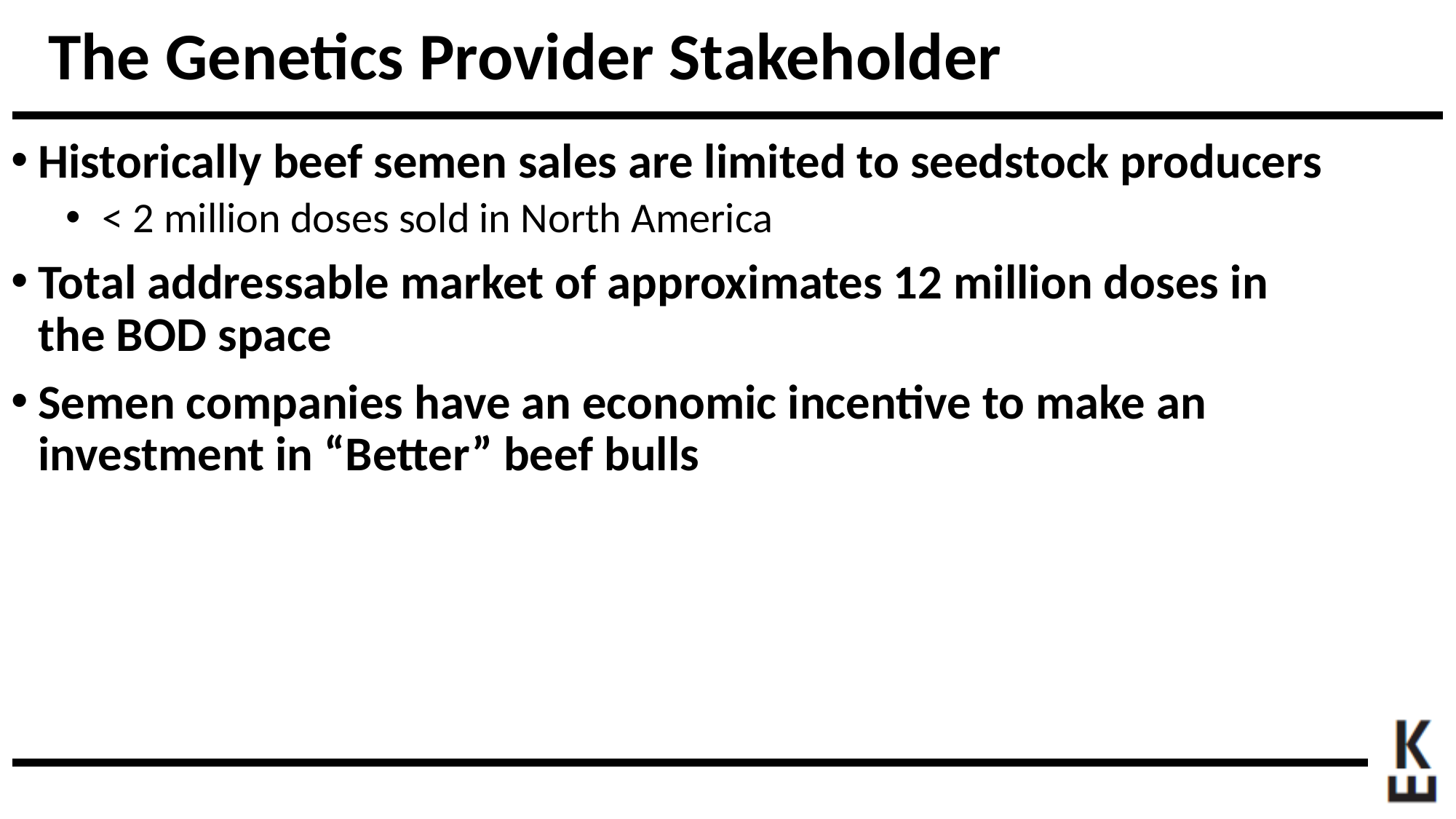

# The Genetics Provider Stakeholder
Historically beef semen sales are limited to seedstock producers
 < 2 million doses sold in North America
Total addressable market of approximates 12 million doses in the BOD space
Semen companies have an economic incentive to make an investment in “Better” beef bulls